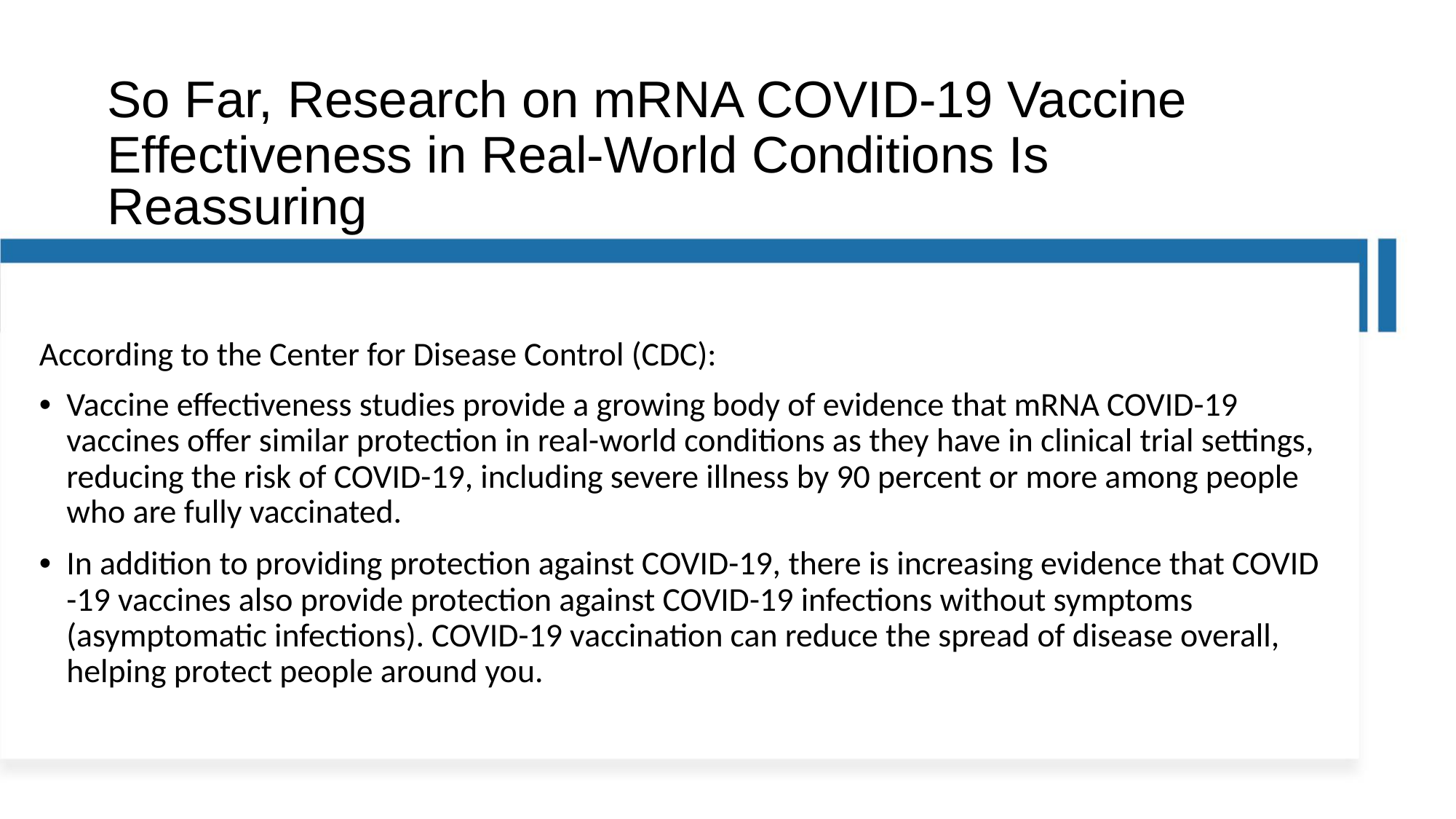

So Far, Research on mRNA COVID-19 Vaccine
Effectiveness in Real-World Conditions Is Reassuring
According to the Center for Disease Control (CDC):
• Vaccine effectiveness studies provide a growing body of evidence that mRNA COVID-19
vaccines offer similar protection in real-world conditions as they have in clinical trial settings,
reducing the risk of COVID-19, including severe illness by 90 percent or more among people
who are fully vaccinated.
• In addition to providing protection against COVID-19, there is increasing evidence that COVID
-19 vaccines also provide protection against COVID-19 infections without symptoms
(asymptomatic infections). COVID-19 vaccination can reduce the spread of disease overall,
helping protect people around you.